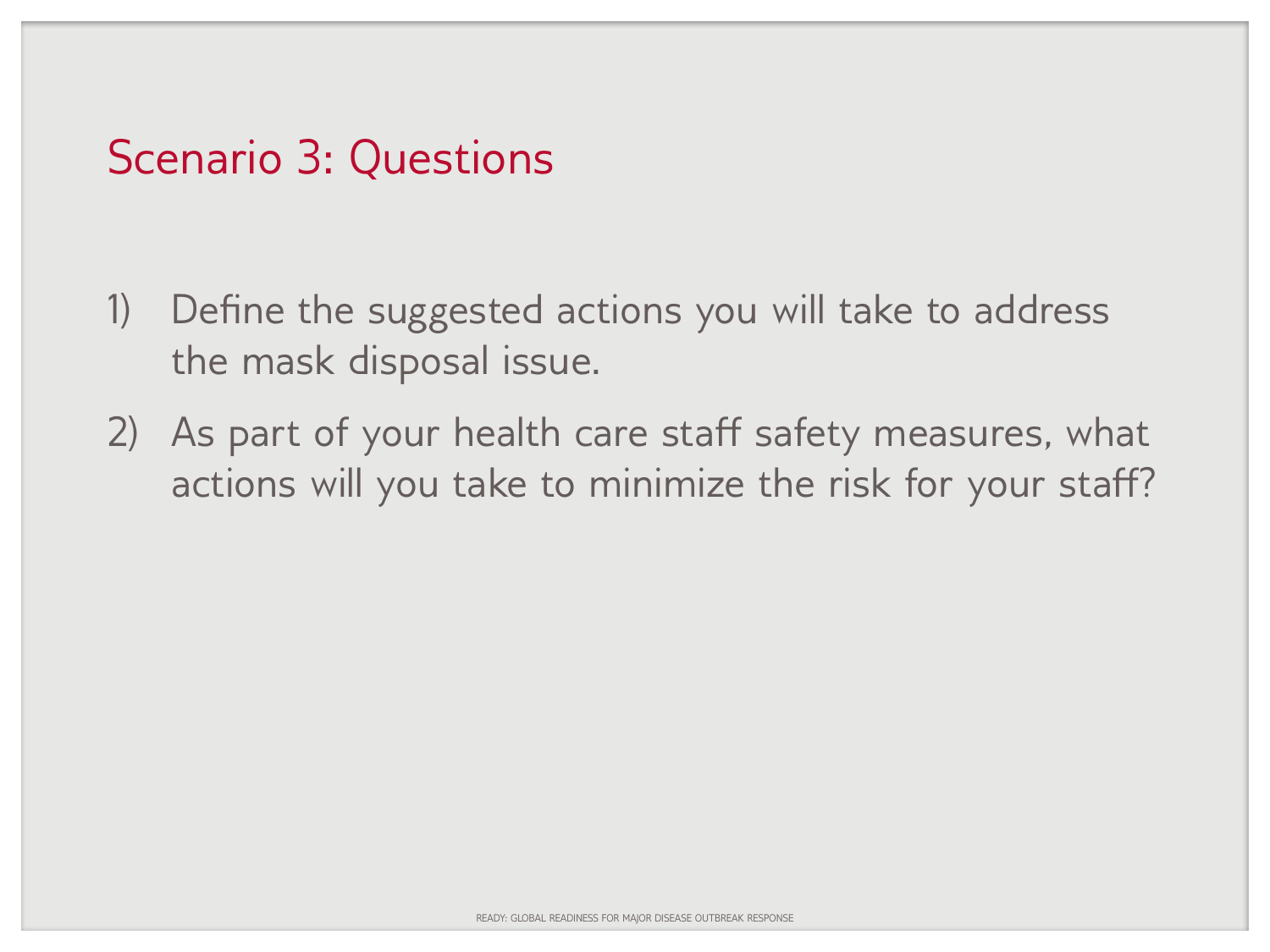

# Scenario 3: Questions
Define the suggested actions you will take to address the mask disposal issue.
As part of your health care staff safety measures, what actions will you take to minimize the risk for your staff?
READY: GLOBAL READINESS FOR MAJOR DISEASE OUTBREAK RESPONSE